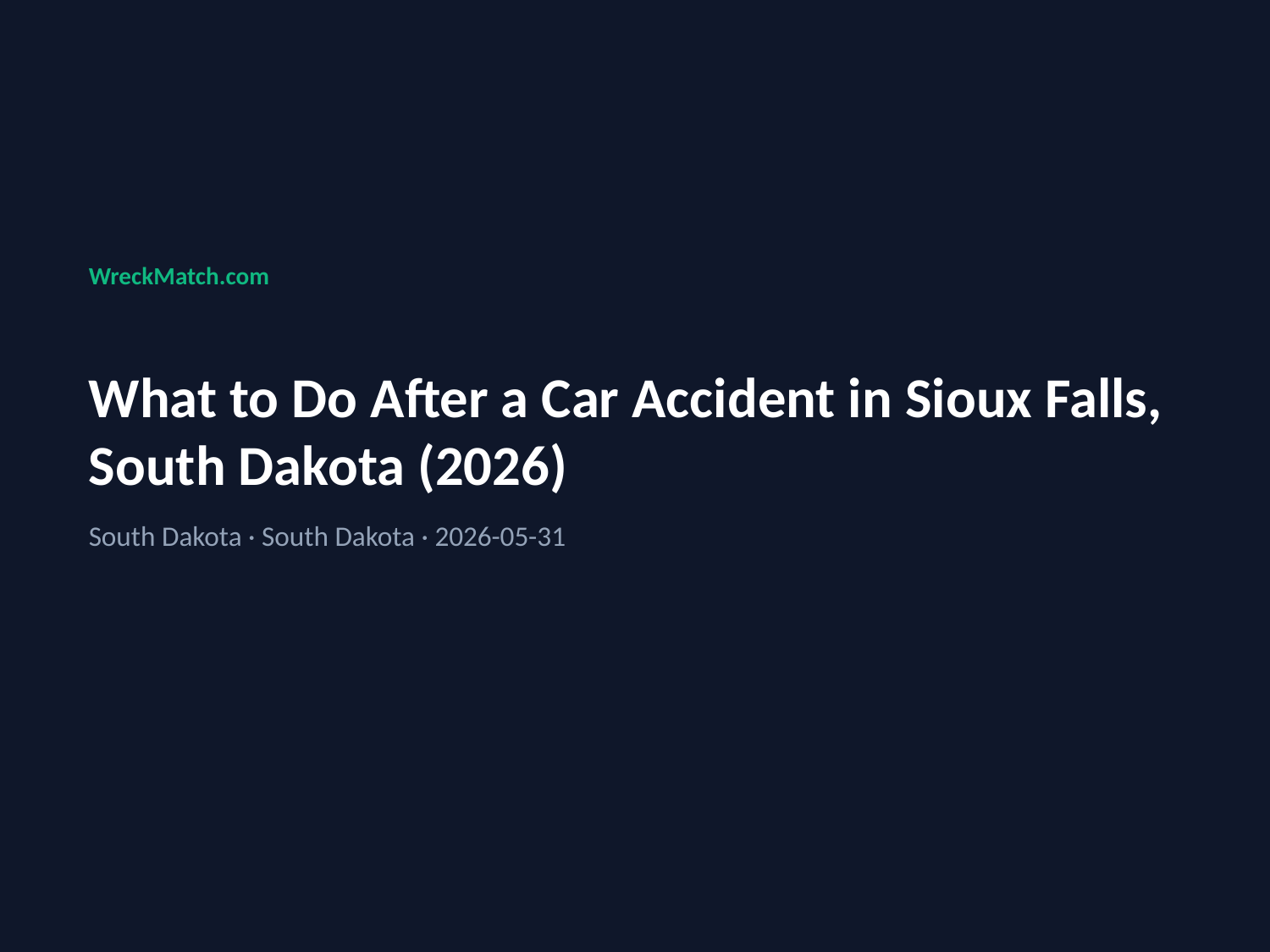

WreckMatch.com
What to Do After a Car Accident in Sioux Falls, South Dakota (2026)
South Dakota · South Dakota · 2026-05-31